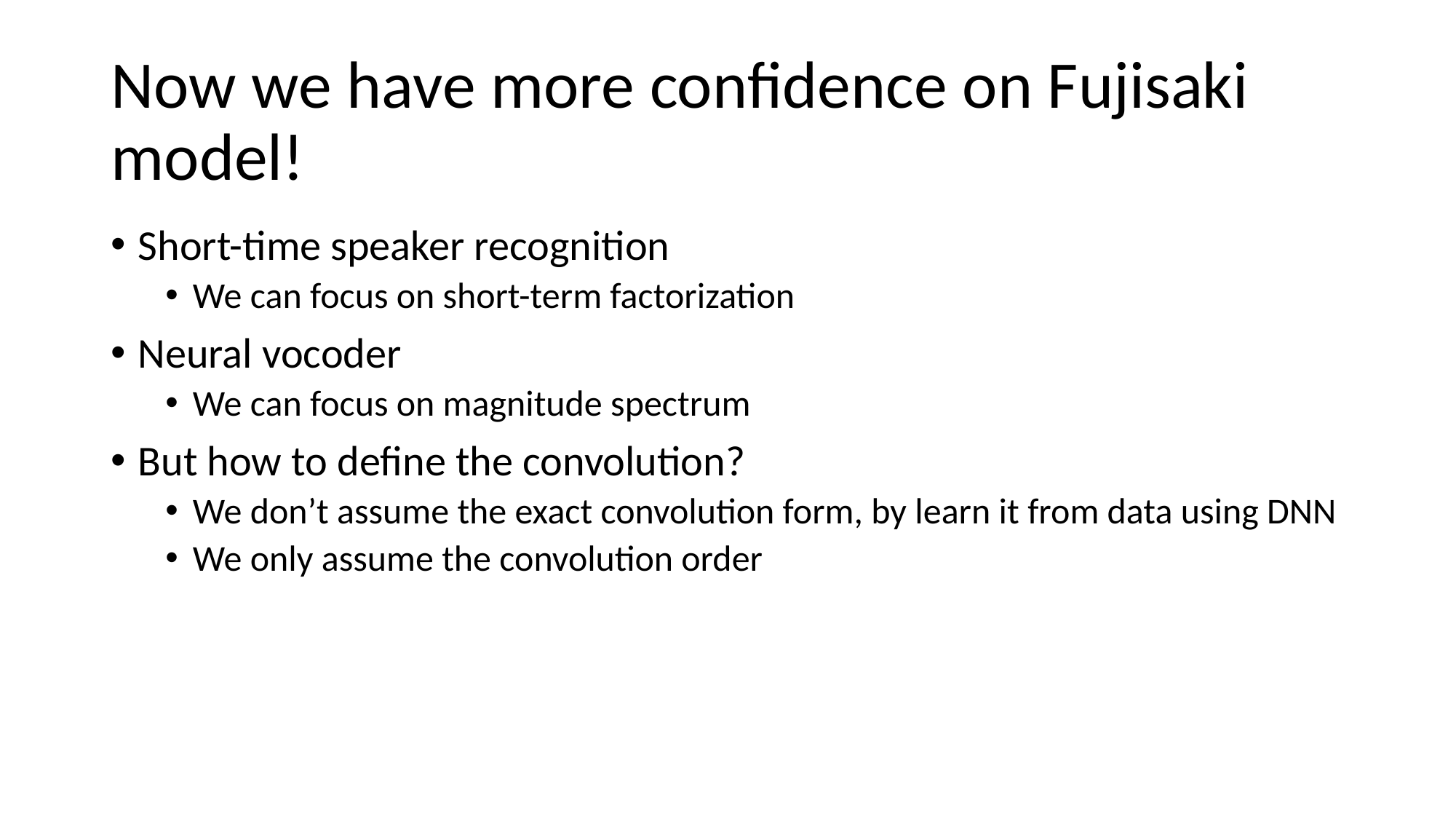

# Now we have more confidence on Fujisaki model!
Short-time speaker recognition
We can focus on short-term factorization
Neural vocoder
We can focus on magnitude spectrum
But how to define the convolution?
We don’t assume the exact convolution form, by learn it from data using DNN
We only assume the convolution order